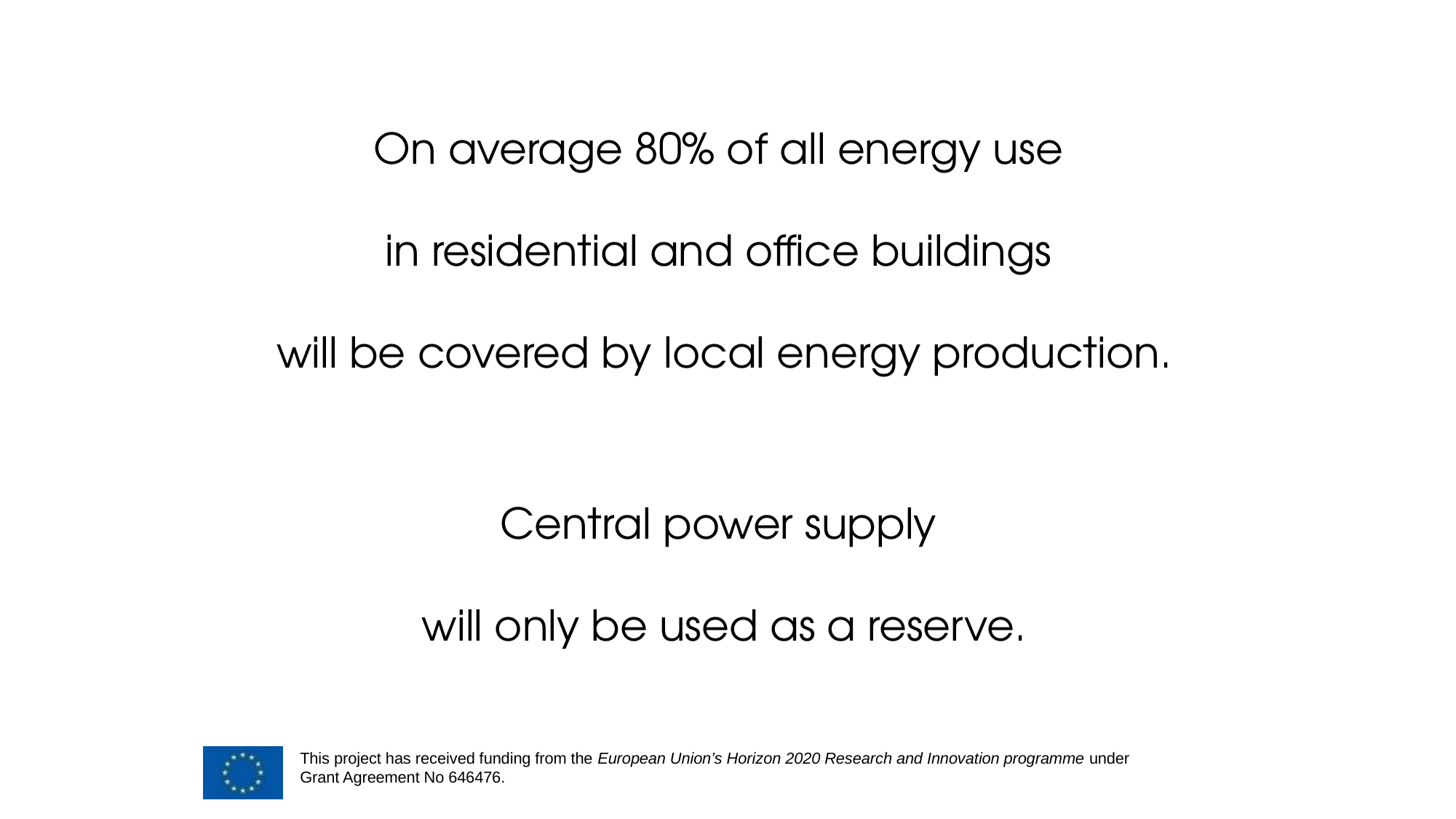

On average 80% of all energy use
in residential and office buildings
will be covered by local energy production.

Central power supply
will only be used as a reserve.